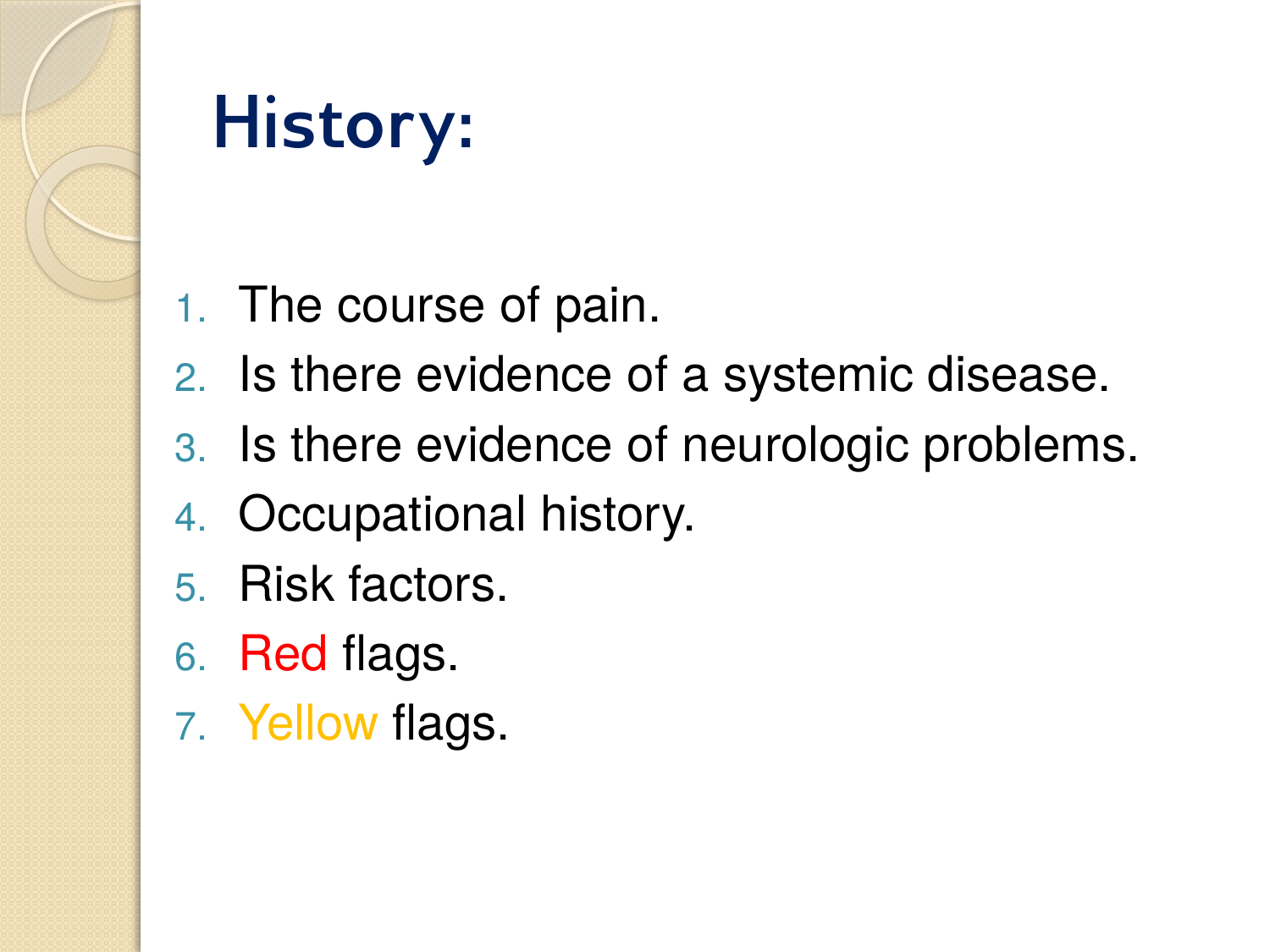

# History:

The course of pain.
Is there evidence of a systemic disease.
Is there evidence of neurologic problems.
Occupational history.
Risk factors.
Red flags.
Yellow flags.